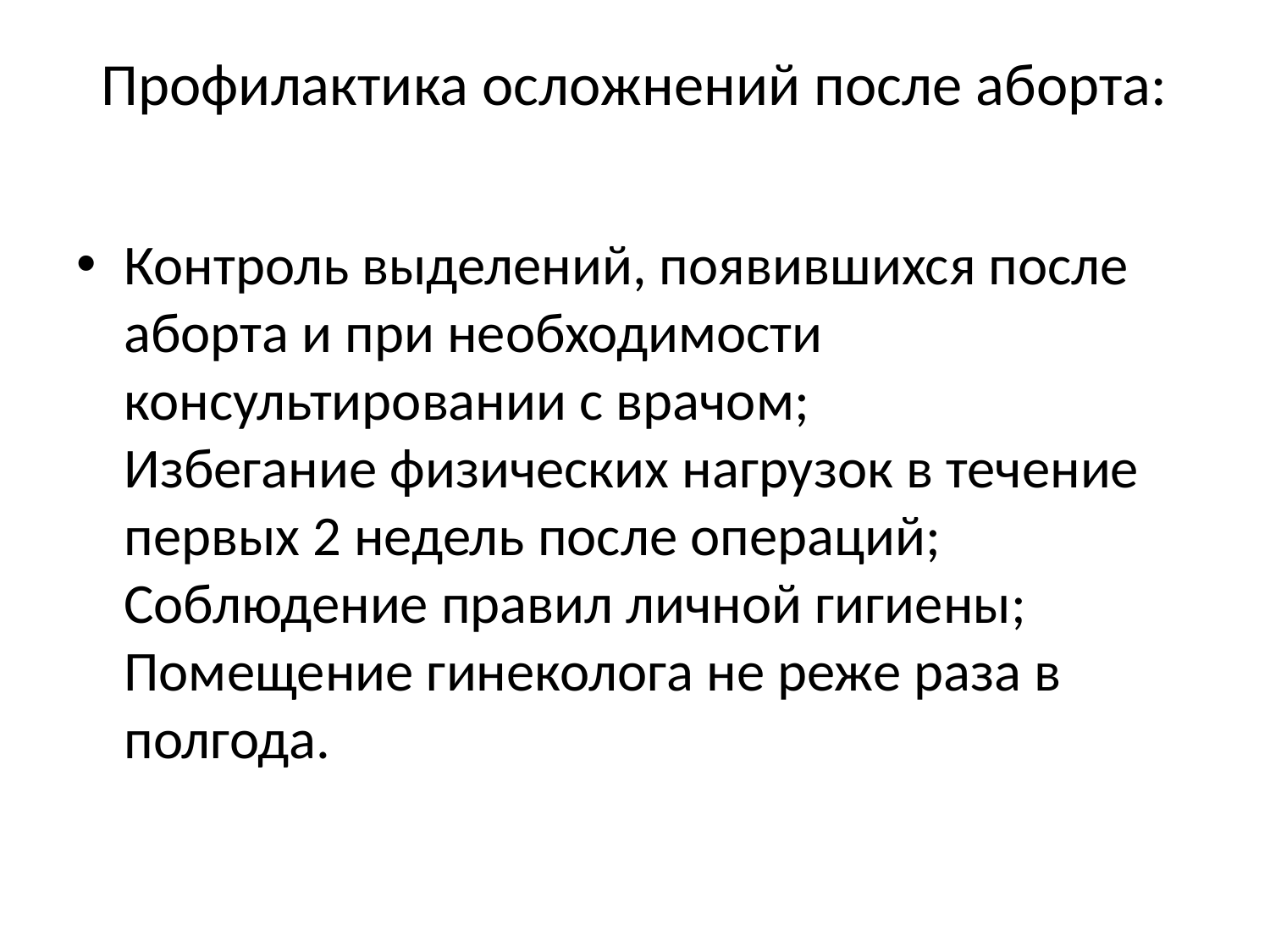

# Профилактика осложнений после аборта:
Контроль выделений, появившихся после аборта и при необходимости консультировании с врачом;
Избегание физических нагрузок в течение первых 2 недель после операций;
Соблюдение правил личной гигиены;
Помещение гинеколога не реже раза в полгода.